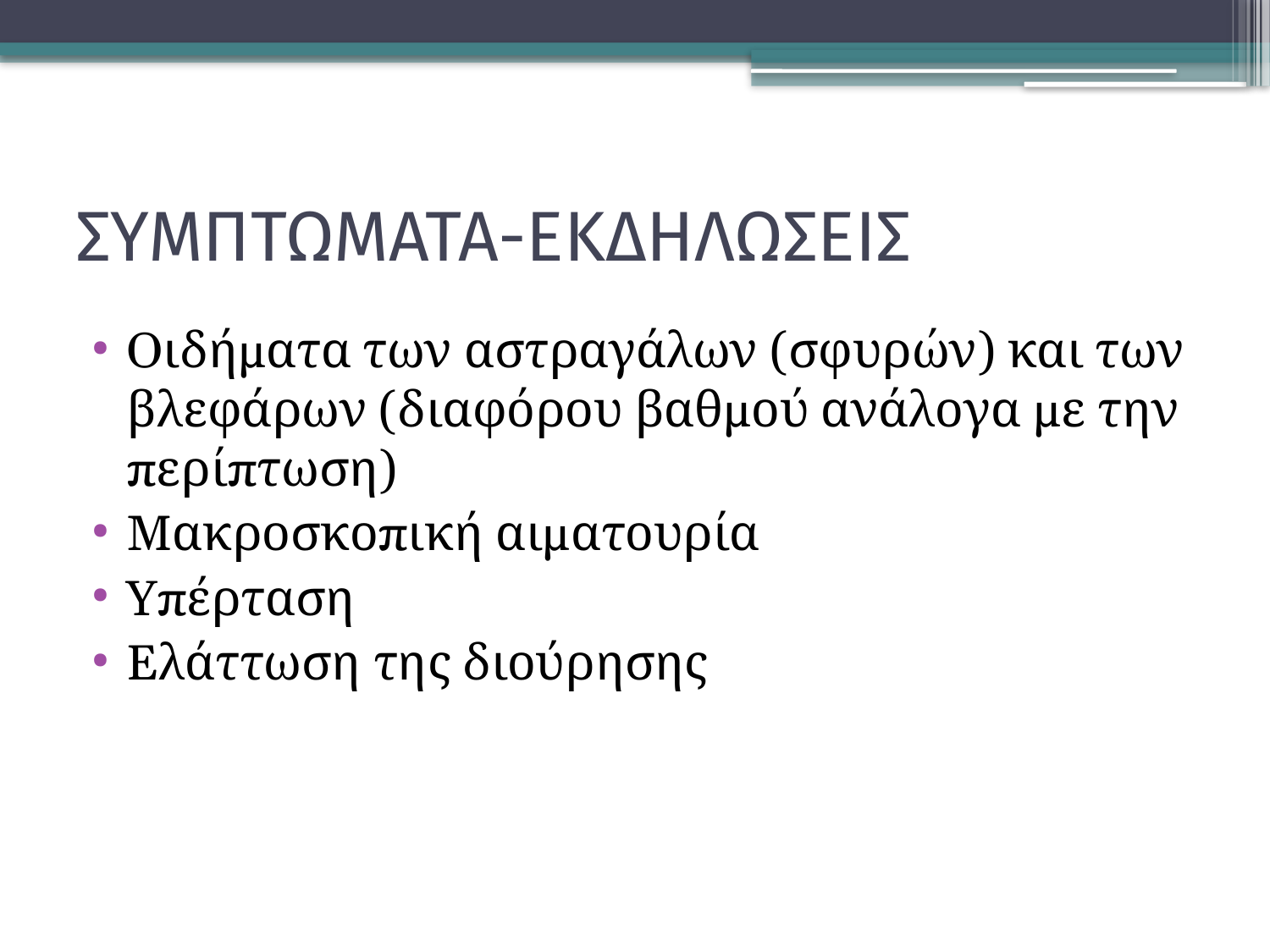

# ΣΥΜΠΤΩΜΑΤΑ-ΕΚΔΗΛΩΣΕΙΣ
Οιδήματα των αστραγάλων (σφυρών) και των βλεφάρων (διαφόρου βαθμού ανάλογα με την περίπτωση)
Μακροσκοπική αιματουρία
Υπέρταση
Ελάττωση της διούρησης